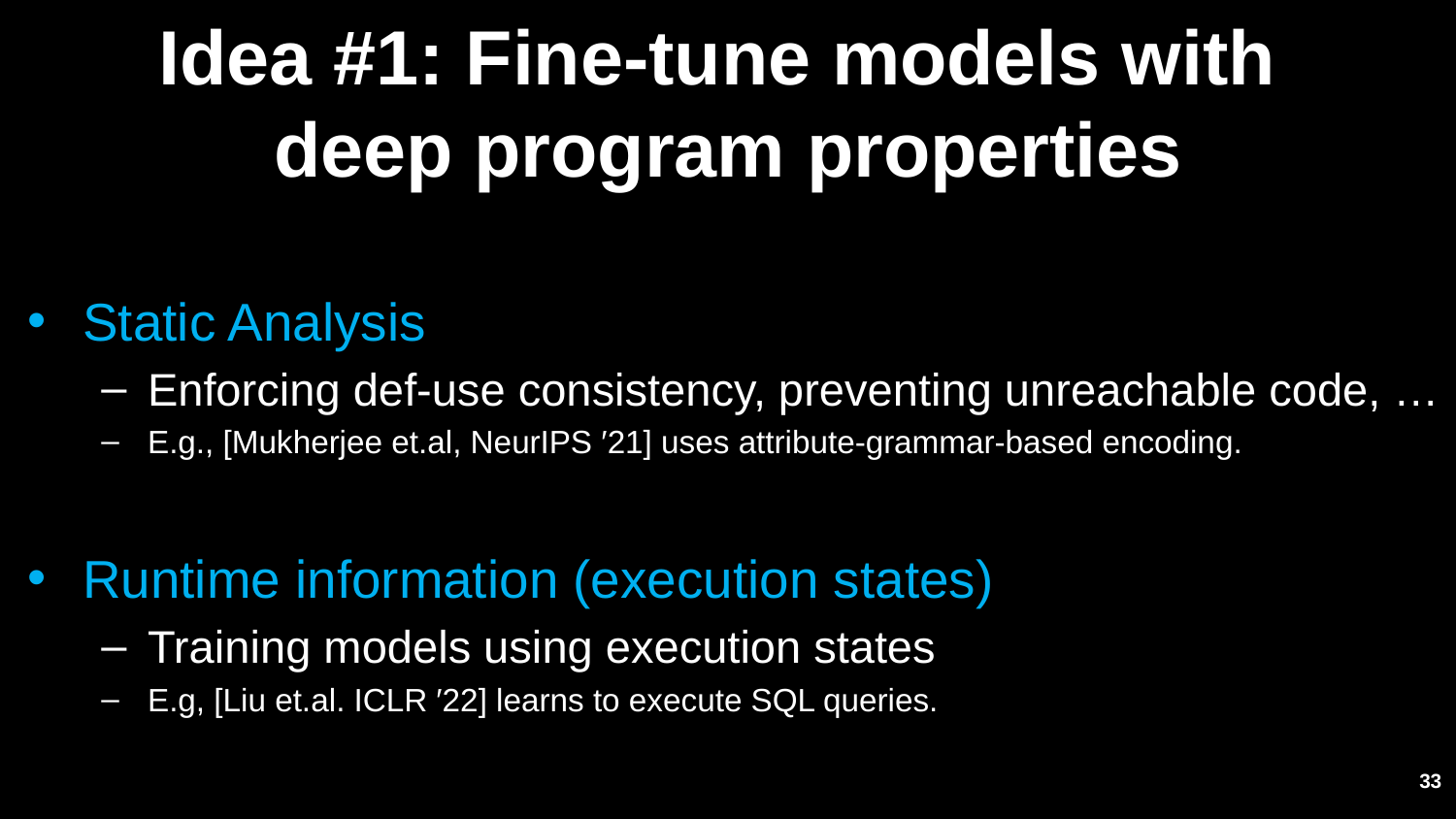

# Idea #1: Fine-tune models with deep program properties

Static Analysis
Enforcing def-use consistency, preventing unreachable code, …
E.g., [Mukherjee et.al, NeurIPS ′21] uses attribute-grammar-based encoding.

Runtime information (execution states)
Training models using execution states
E.g, [Liu et.al. ICLR ′22] learns to execute SQL queries.
33